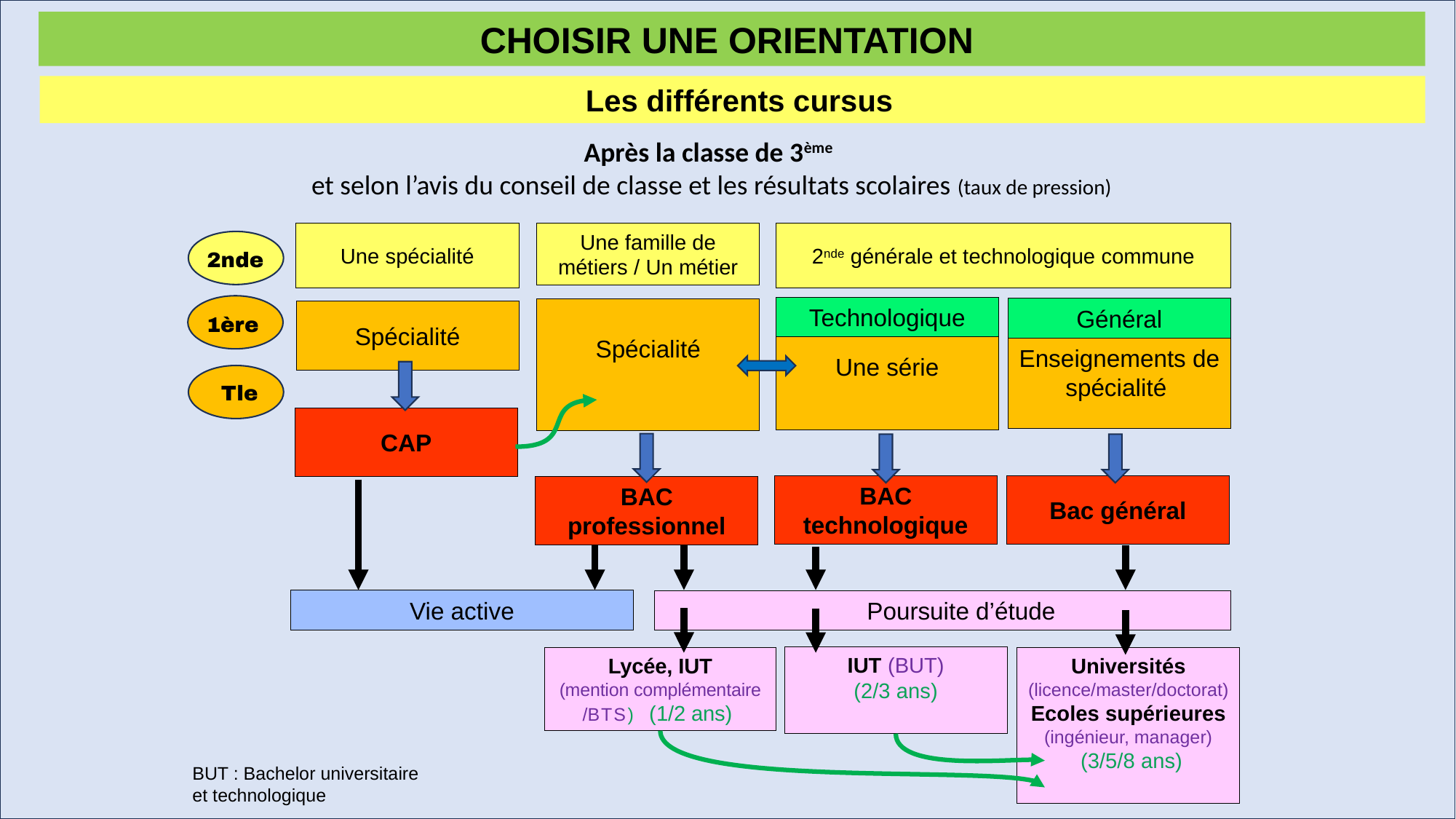

CHOISIR UNE ORIENTATION
Les différents cursus
Après la classe de 3ème
et selon l’avis du conseil de classe et les résultats scolaires (taux de pression)

Une spécialité

2nde générale et technologique commune

Une famille de métiers / Un métier

2nde

1ère
Technologique
Général

Spécialité

Spécialité

Une série

Enseignements de spécialité

Tle

CAP

BAC technologique

Bac général

BAC professionnel
Vie active
                              Poursuite d’étude
IUT (BUT)
(2/3 ans)

Lycée, IUT
(mention complémentaire
/BTS)   (1/2 ans)
Universités
(licence/master/doctorat)
Ecoles supérieures
(ingénieur, manager)
 (3/5/8 ans)

BUT : Bachelor universitaire et technologique